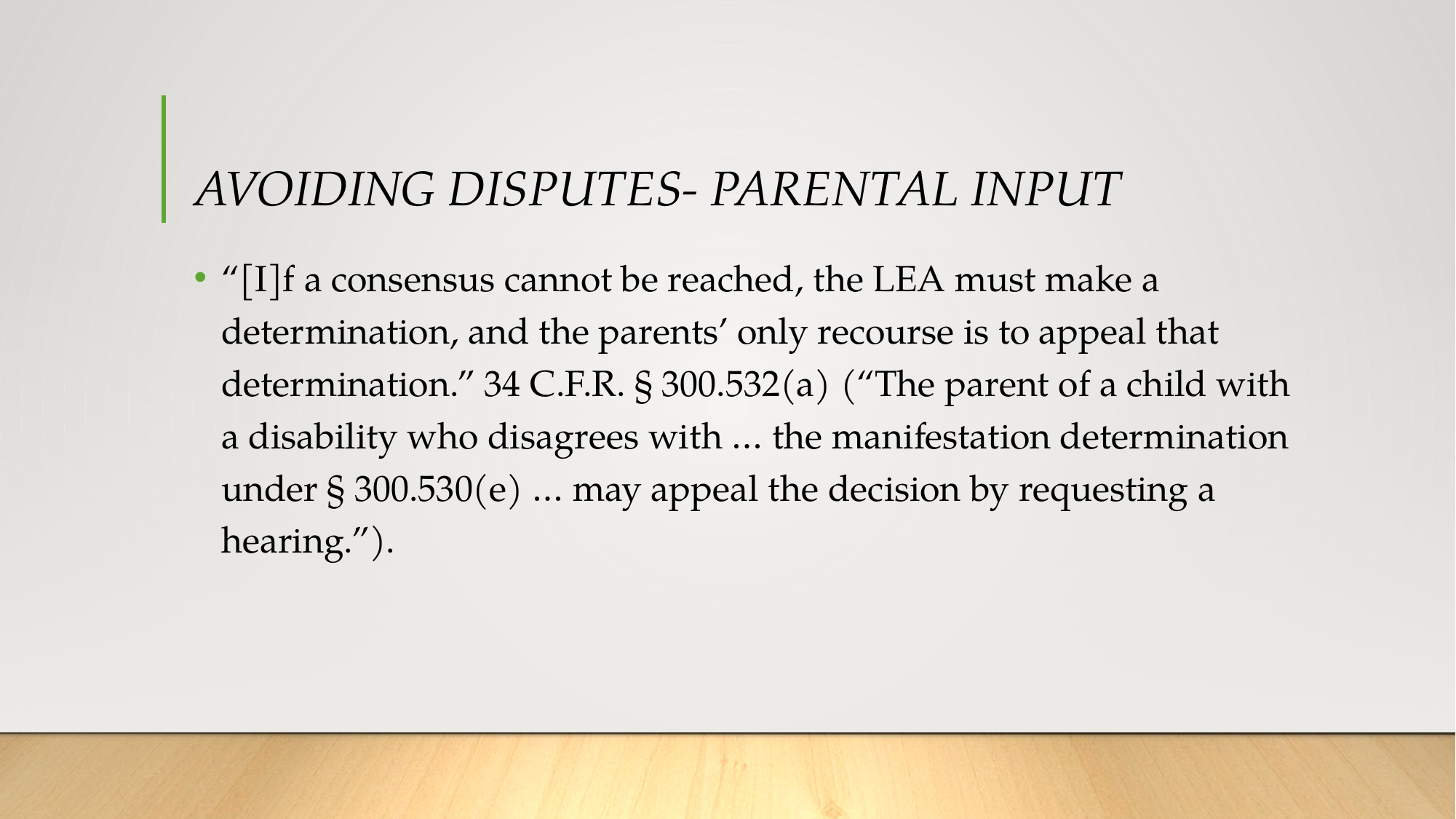

# AVOIDING DISPUTES- PARENTAL INPUT
“[I]f a consensus cannot be reached, the LEA must make a determination, and the parents’ only recourse is to appeal that determination.” 34 C.F.R. § 300.532(a) (“The parent of a child with a disability who disagrees with … the manifestation determination under § 300.530(e) … may appeal the decision by requesting a hearing.”).